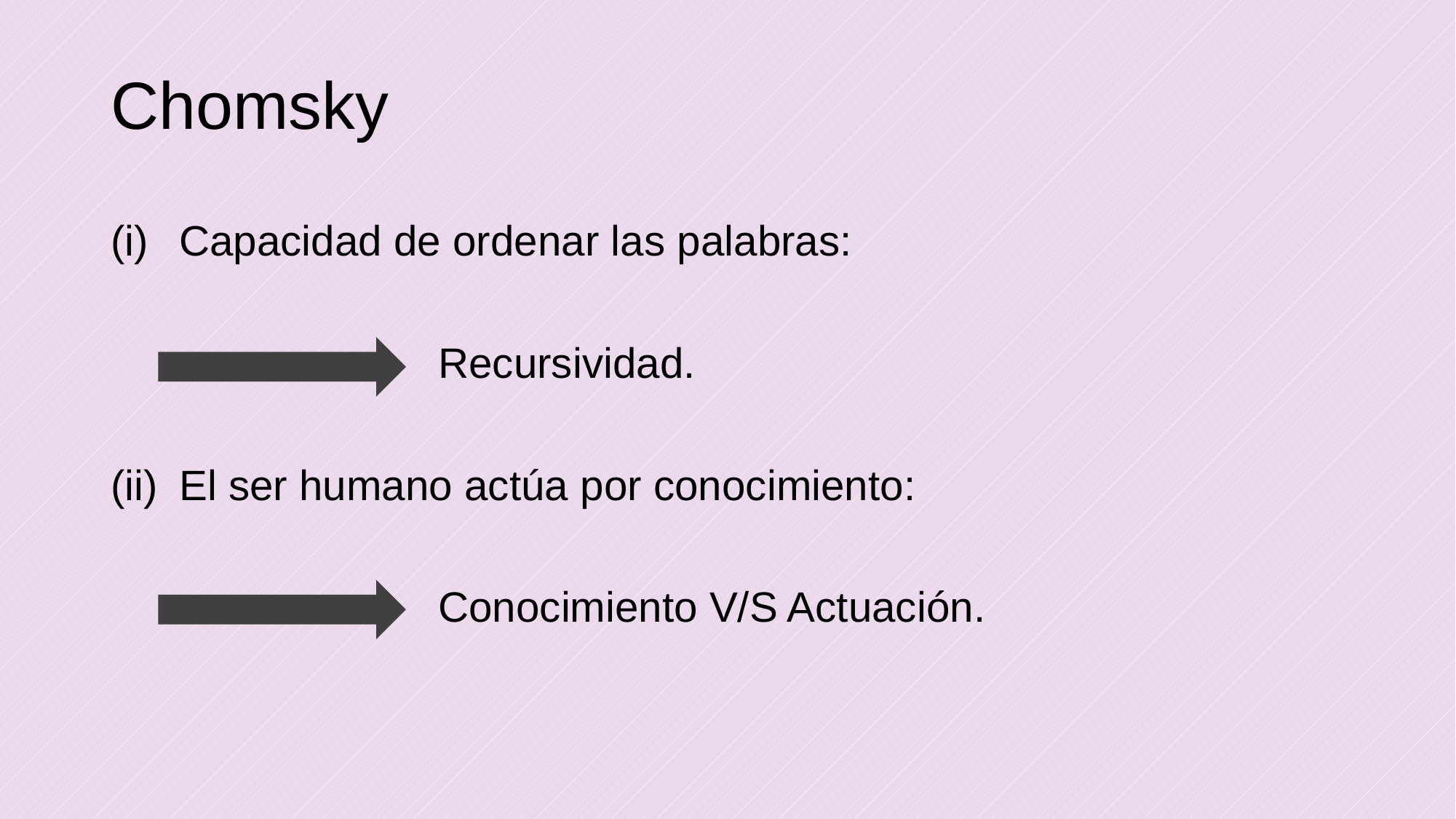

Chomsky

Capacidad de ordenar las palabras:

			Recursividad.

El ser humano actúa por conocimiento:

			Conocimiento V/S Actuación.